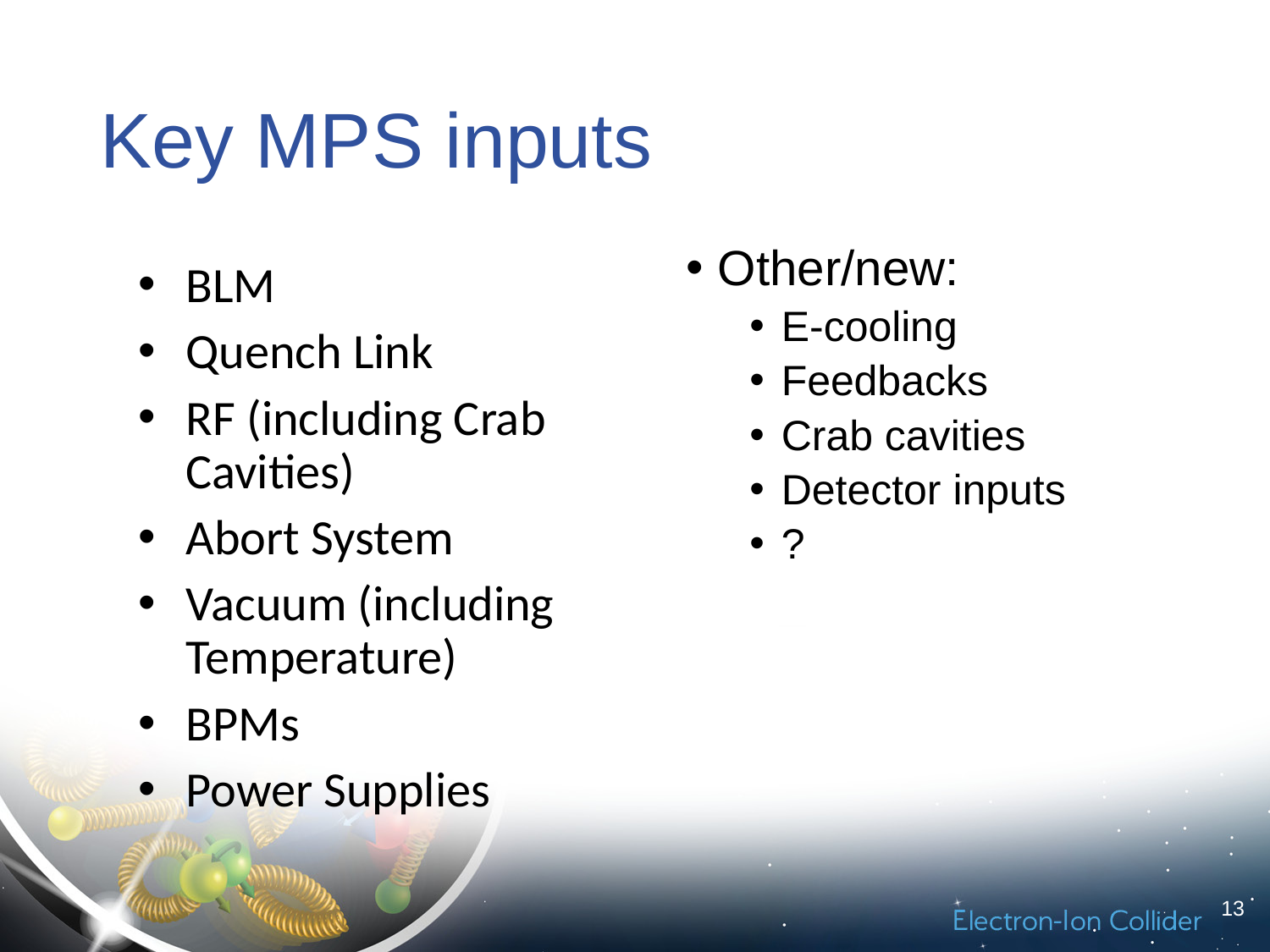

# Key MPS inputs
Other/new:
E-cooling
Feedbacks
Crab cavities
Detector inputs
?
BLM
Quench Link
RF (including Crab Cavities)
Abort System
Vacuum (including Temperature)
BPMs
Power Supplies

13